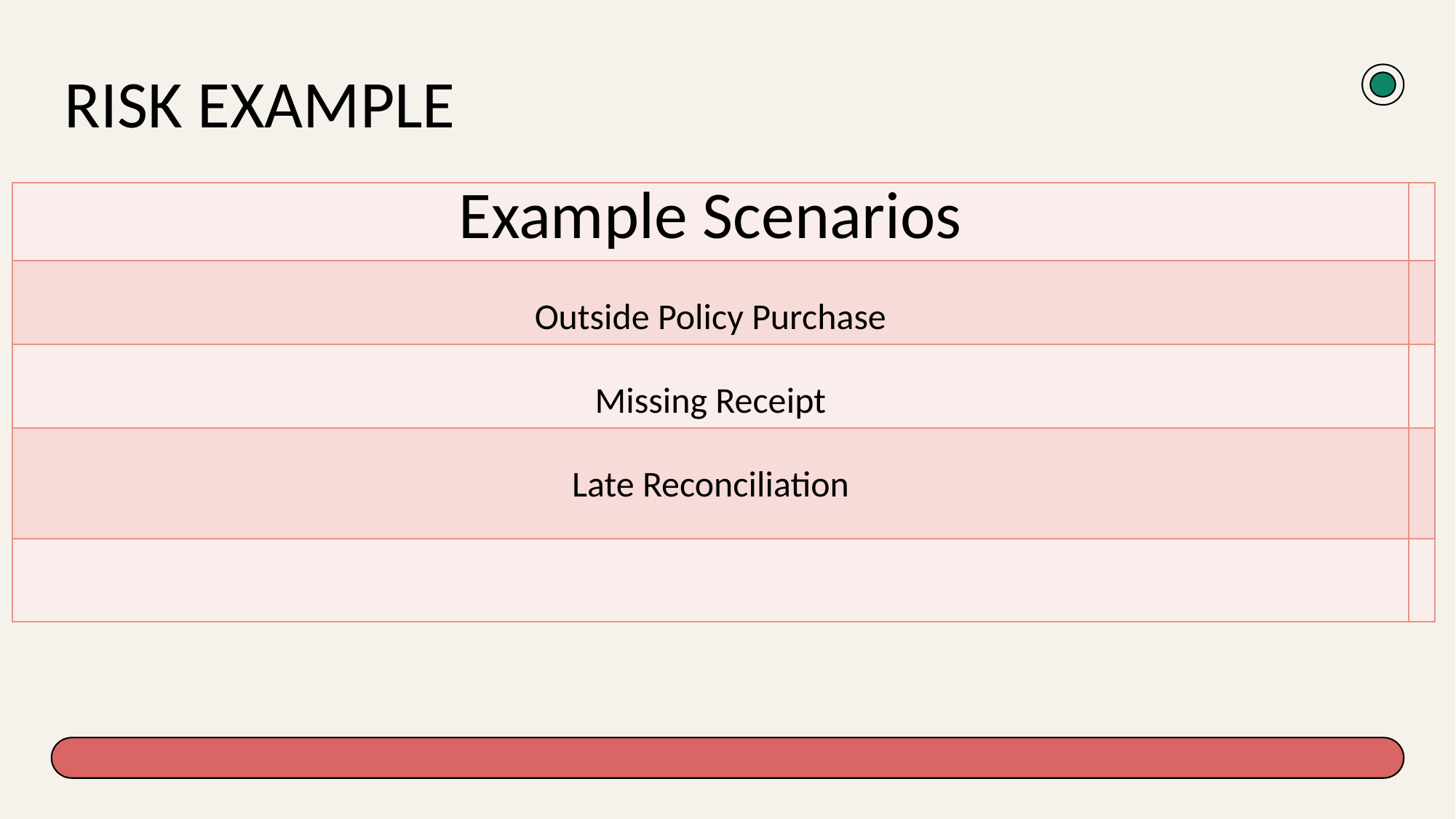

# Risk Example
| Example Scenarios |  |
| --- | --- |
| Outside Policy Purchase |  |
| Missing Receipt |  |
| Late Reconciliation |  |
|  |  |